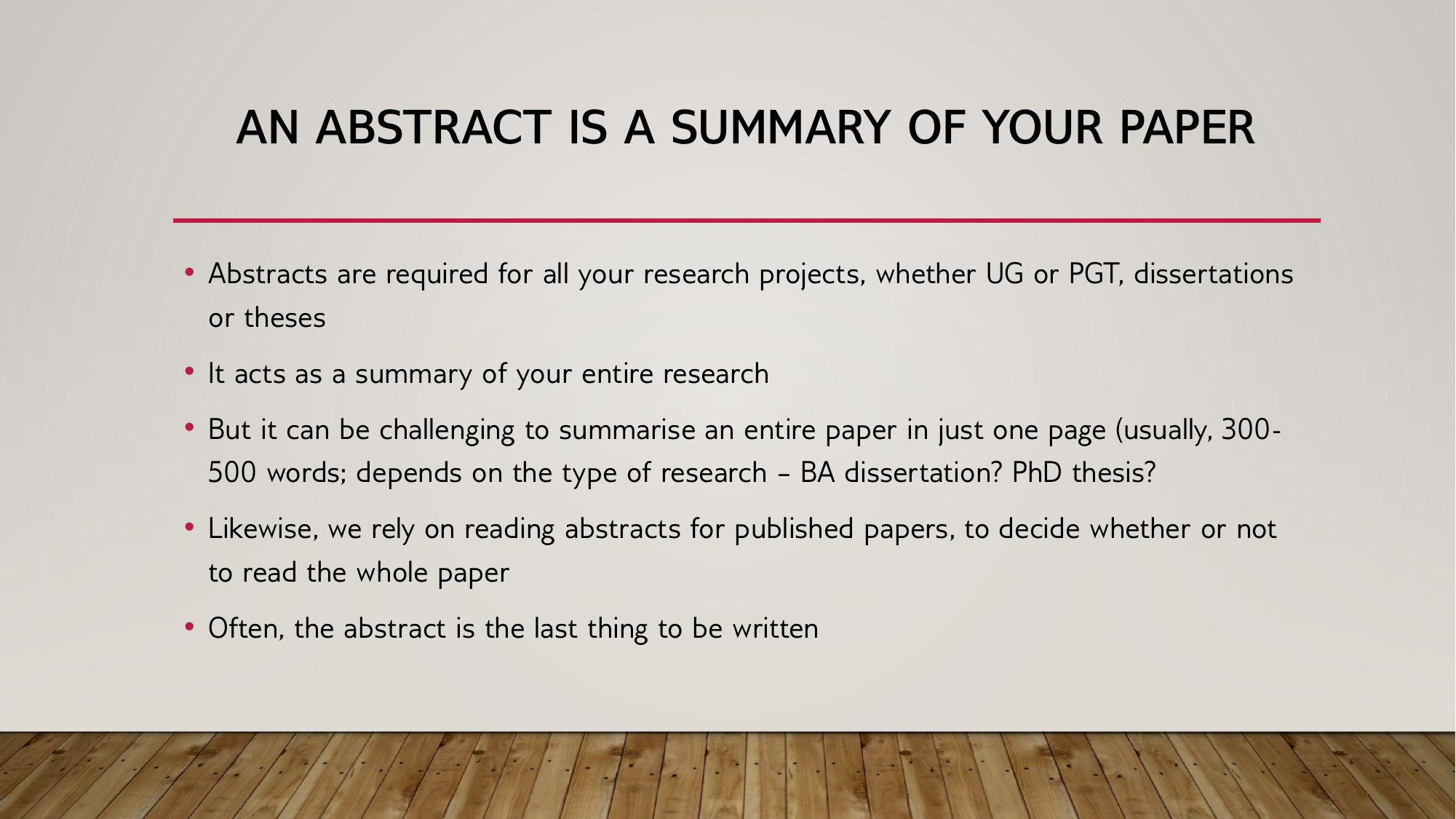

# An abstract is a summary of your paper
Abstracts are required for all your research projects, whether UG or PGT, dissertations or theses
It acts as a summary of your entire research
But it can be challenging to summarise an entire paper in just one page (usually, 300-500 words; depends on the type of research – BA dissertation? PhD thesis?
Likewise, we rely on reading abstracts for published papers, to decide whether or not to read the whole paper
Often, the abstract is the last thing to be written